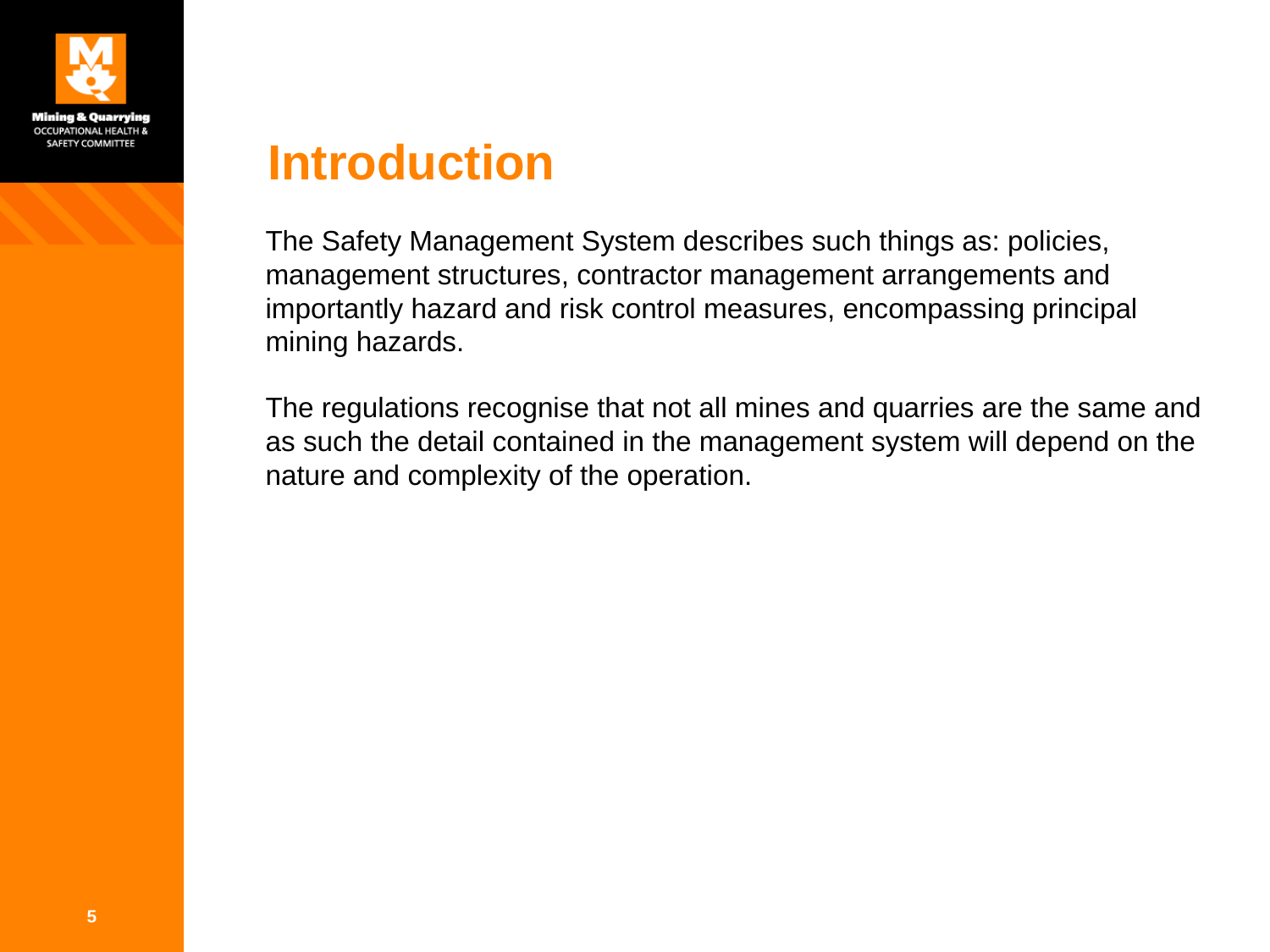

# Introduction
The Safety Management System describes such things as: policies, management structures, contractor management arrangements and importantly hazard and risk control measures, encompassing principal mining hazards.
The regulations recognise that not all mines and quarries are the same and as such the detail contained in the management system will depend on the nature and complexity of the operation.

5